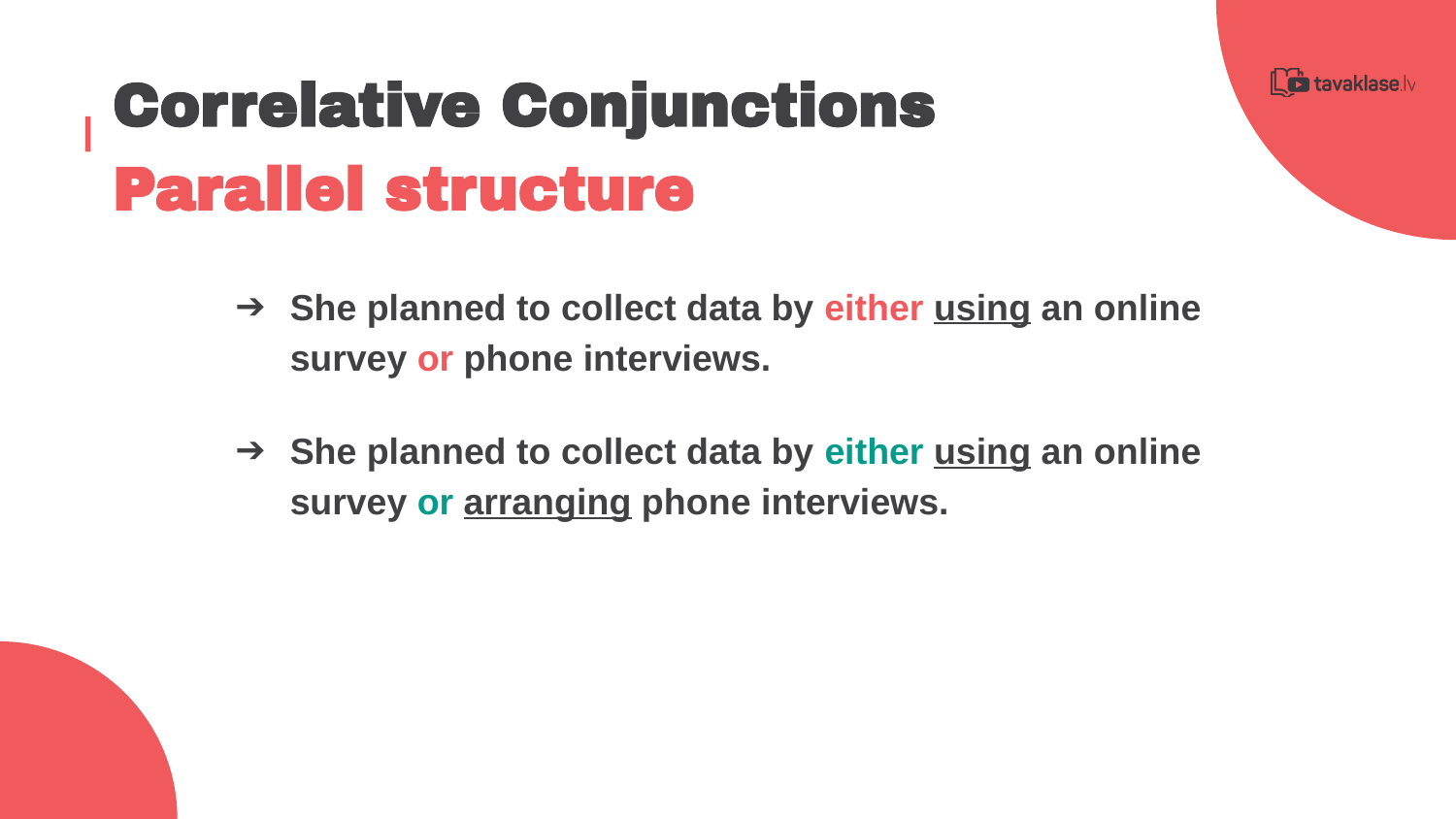

Correlative Conjunctions
Parallel structure

She planned to collect data by either using an online survey or phone interviews.
She planned to collect data by either using an online survey or arranging phone interviews.